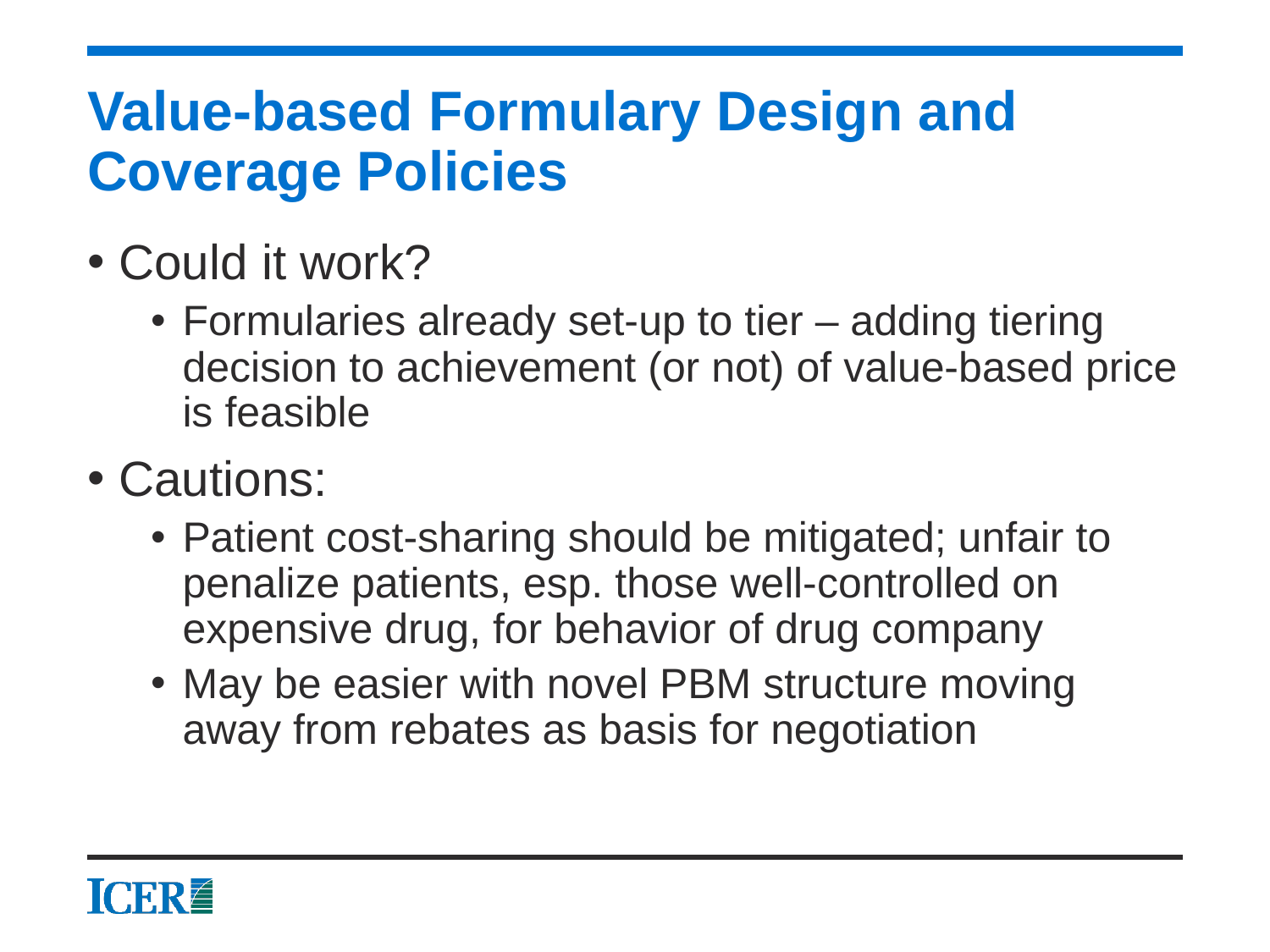

# Value-based Formulary Design and Coverage Policies
Could it work?
Formularies already set-up to tier – adding tiering decision to achievement (or not) of value-based price is feasible
Cautions:
Patient cost-sharing should be mitigated; unfair to penalize patients, esp. those well-controlled on expensive drug, for behavior of drug company
May be easier with novel PBM structure moving away from rebates as basis for negotiation